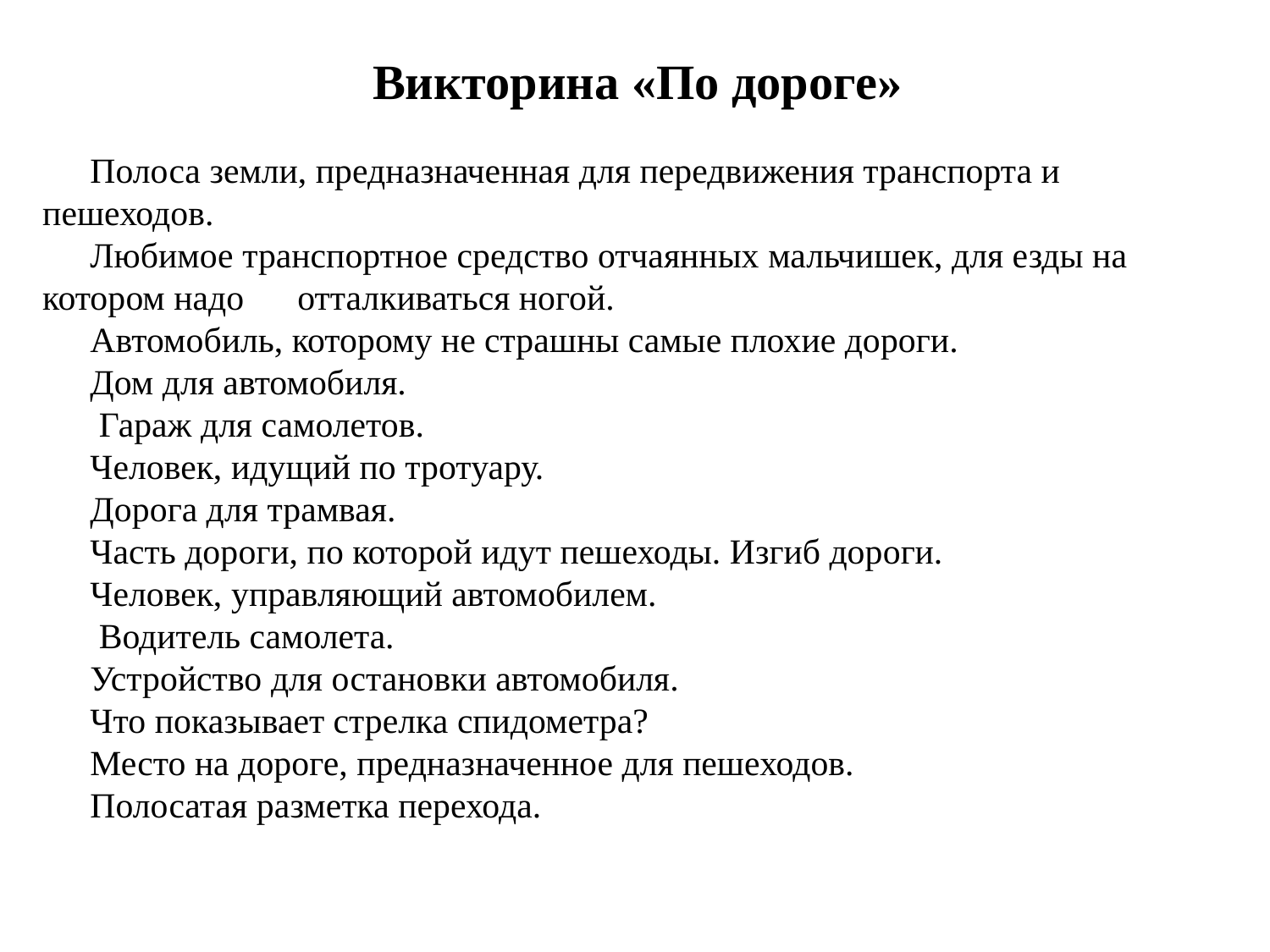

Викторина «По дороге»

Полоса земли, предназначенная для передвижения транспорта и пешеходов.
Любимое транспортное средство отчаянных мальчишек, для езды на котором надо      отталкиваться ногой.
Автомобиль, которому не страшны самые плохие дороги.
Дом для автомобиля.
 Гараж для самолетов.
Человек, идущий по тротуару.
Дорога для трамвая.
Часть дороги, по которой идут пешеходы. Изгиб дороги.
Человек, управляющий автомобилем.
 Водитель самолета.
Устройство для остановки автомобиля.
Что показывает стрелка спидометра?
Место на дороге, предназначенное для пешеходов.
Полосатая разметка перехода.